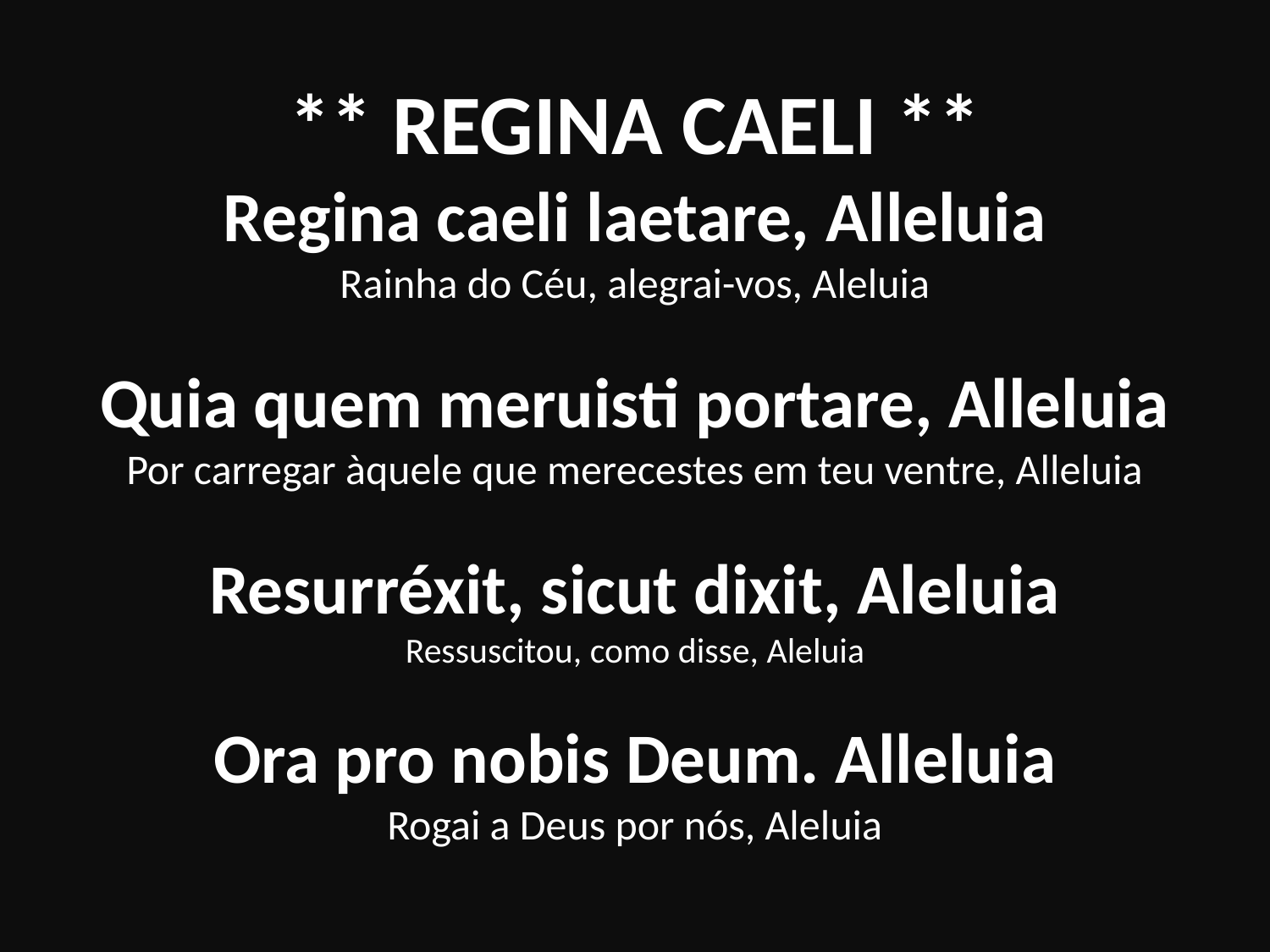

** REGINA CAELI **
Regina caeli laetare, Alleluia
Rainha do Céu, alegrai-vos, Aleluia

Quia quem meruisti portare, Alleluia
Por carregar àquele que merecestes em teu ventre, Alleluia

Resurréxit, sicut dixit, Aleluia
Ressuscitou, como disse, Aleluia

Ora pro nobis Deum. Alleluia
Rogai a Deus por nós, Aleluia